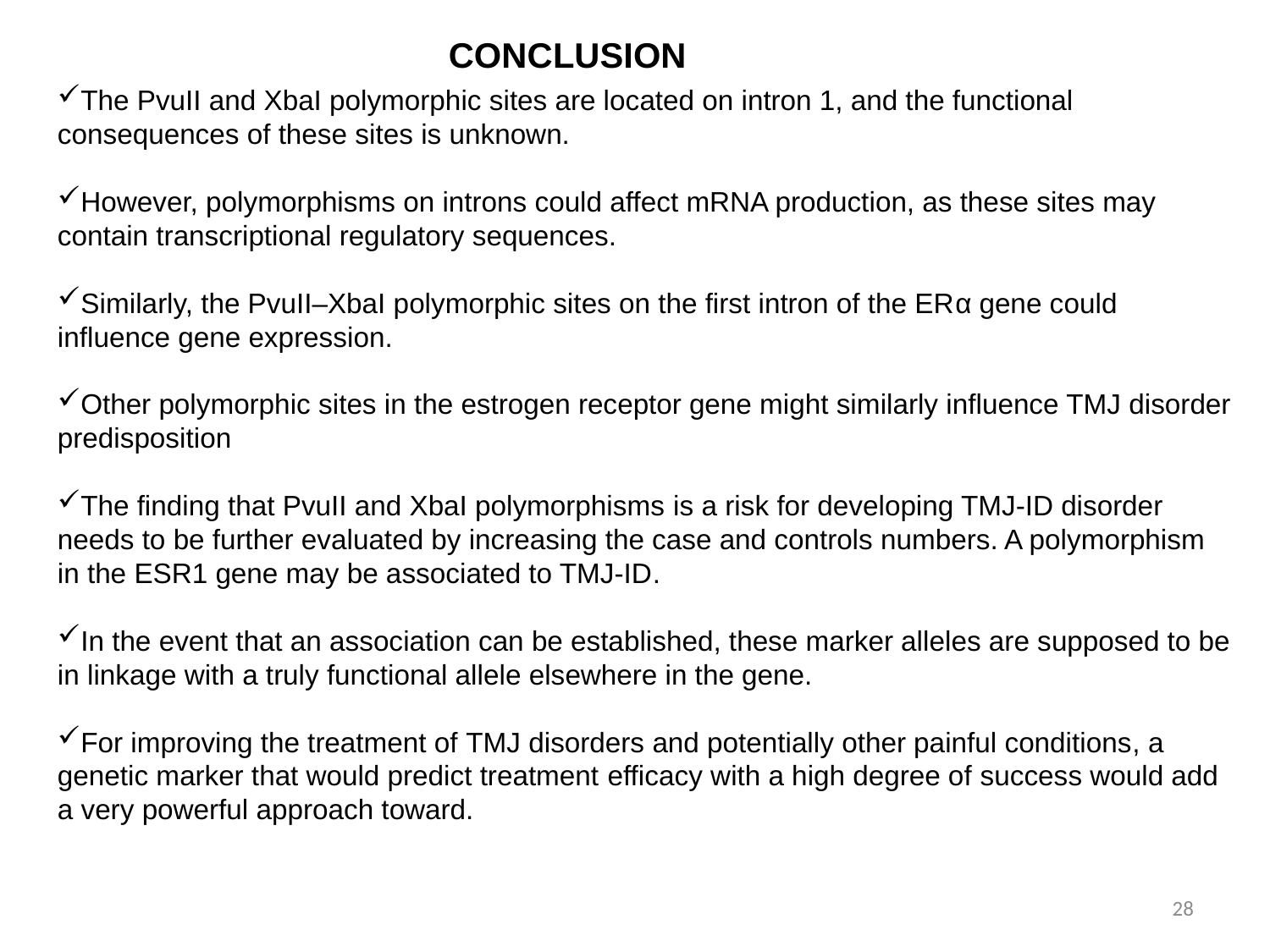

CONCLUSION
The PvuII and XbaI polymorphic sites are located on intron 1, and the functional consequences of these sites is unknown.

However, polymorphisms on introns could affect mRNA production, as these sites may contain transcriptional regulatory sequences.

Similarly, the PvuII–XbaI polymorphic sites on the first intron of the ERα gene could influence gene expression.

Other polymorphic sites in the estrogen receptor gene might similarly influence TMJ disorder predisposition

The finding that PvuII and XbaI polymorphisms is a risk for developing TMJ-ID disorder needs to be further evaluated by increasing the case and controls numbers. A polymorphism in the ESR1 gene may be associated to TMJ-ID.

In the event that an association can be established, these marker alleles are supposed to be in linkage with a truly functional allele elsewhere in the gene.

For improving the treatment of TMJ disorders and potentially other painful conditions, a genetic marker that would predict treatment efficacy with a high degree of success would add a very powerful approach toward.

28